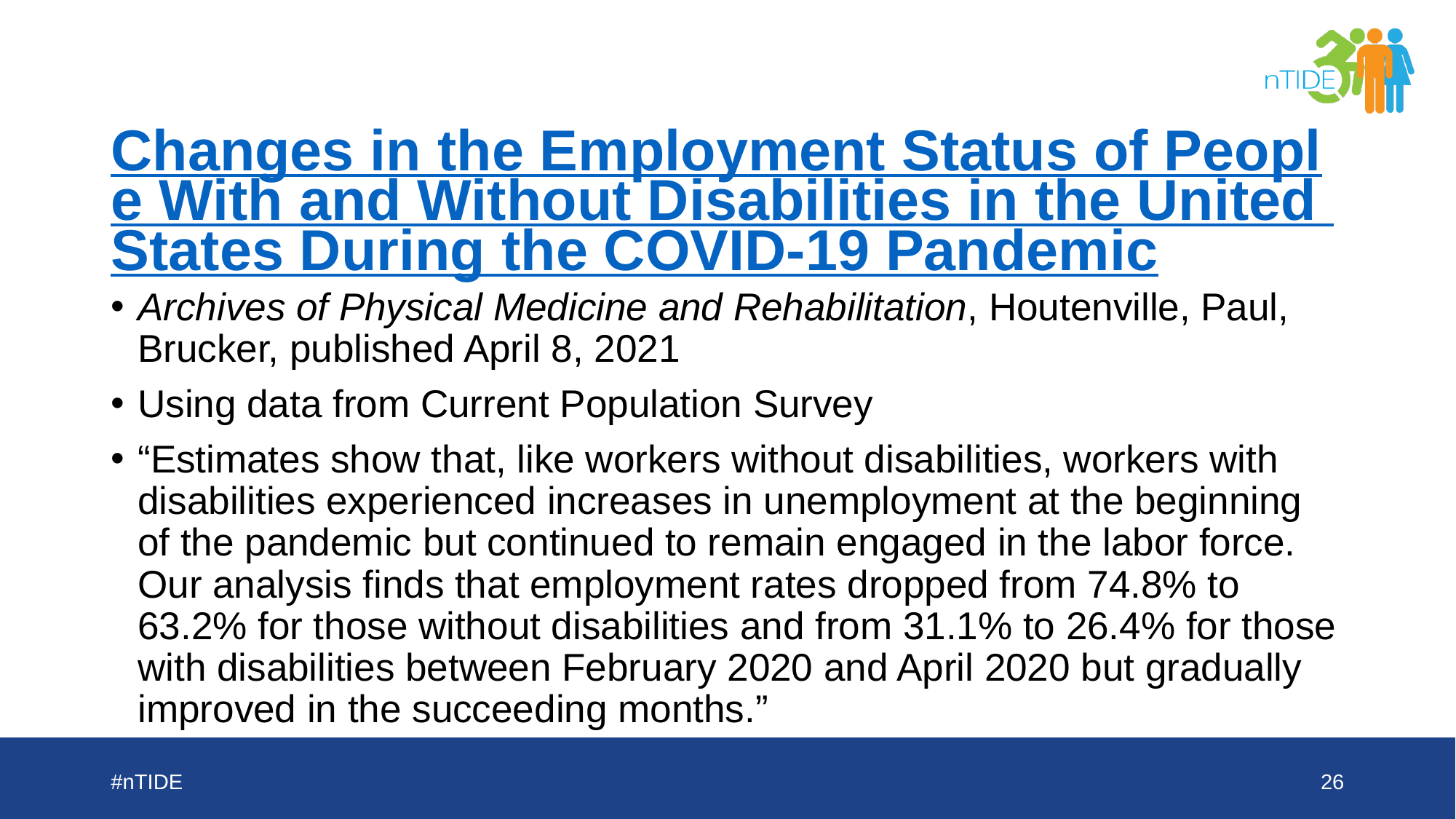

# Changes in the Employment Status of People With and Without Disabilities in the United States During the COVID-19 Pandemic
Archives of Physical Medicine and Rehabilitation, Houtenville, Paul, Brucker, published April 8, 2021
Using data from Current Population Survey
“Estimates show that, like workers without disabilities, workers with disabilities experienced increases in unemployment at the beginning of the pandemic but continued to remain engaged in the labor force. Our analysis finds that employment rates dropped from 74.8% to 63.2% for those without disabilities and from 31.1% to 26.4% for those with disabilities between February 2020 and April 2020 but gradually improved in the succeeding months.”
#nTIDE
26